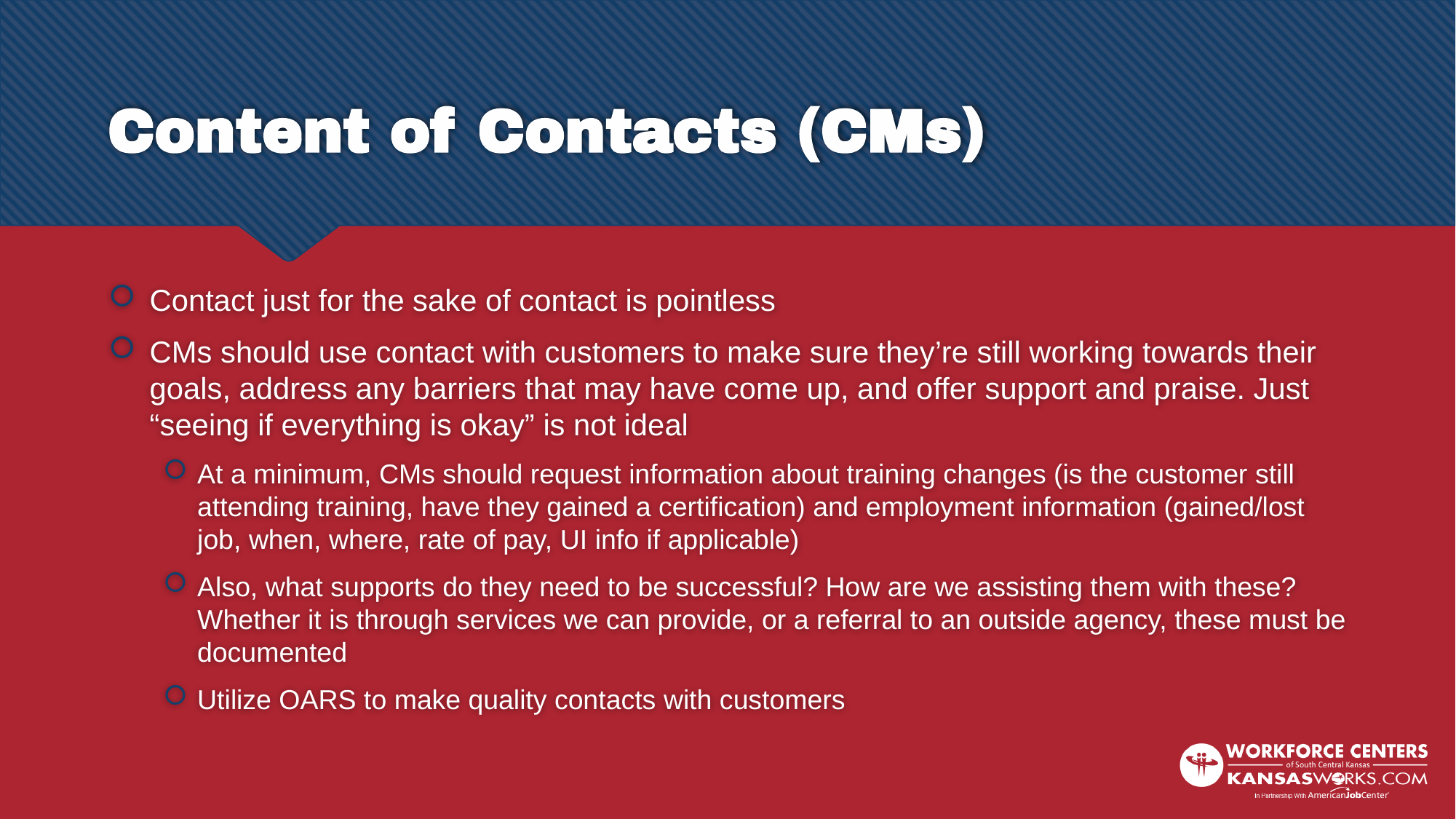

# Content of Contacts (CMs)
Contact just for the sake of contact is pointless
CMs should use contact with customers to make sure they’re still working towards their goals, address any barriers that may have come up, and offer support and praise. Just “seeing if everything is okay” is not ideal
At a minimum, CMs should request information about training changes (is the customer still attending training, have they gained a certification) and employment information (gained/lost job, when, where, rate of pay, UI info if applicable)
Also, what supports do they need to be successful? How are we assisting them with these? Whether it is through services we can provide, or a referral to an outside agency, these must be documented
Utilize OARS to make quality contacts with customers